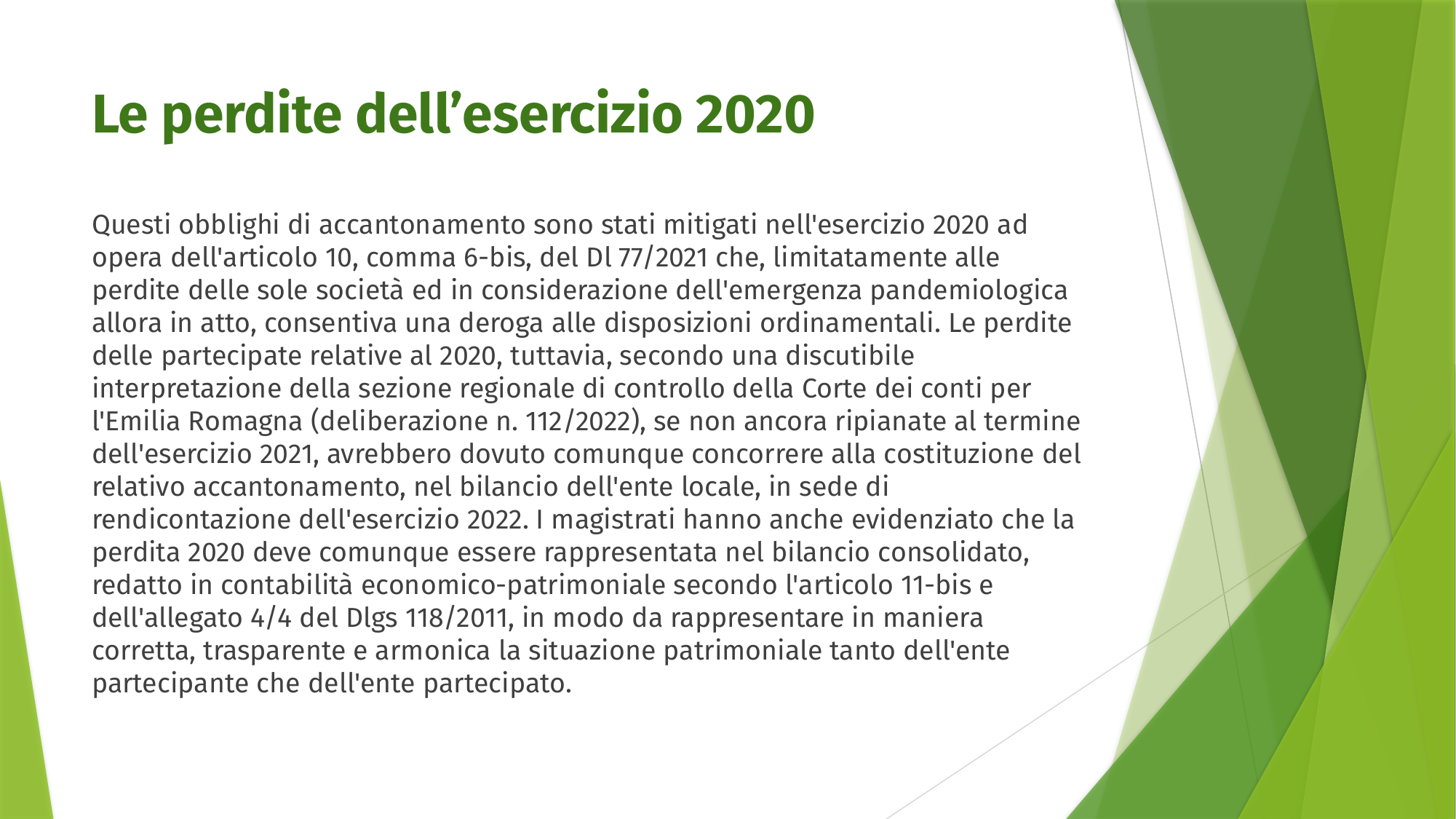

# Le perdite dell’esercizio 2020
Questi obblighi di accantonamento sono stati mitigati nell'esercizio 2020 ad opera dell'articolo 10, comma 6-bis, del Dl 77/2021 che, limitatamente alle perdite delle sole società ed in considerazione dell'emergenza pandemiologica allora in atto, consentiva una deroga alle disposizioni ordinamentali. Le perdite delle partecipate relative al 2020, tuttavia, secondo una discutibile interpretazione della sezione regionale di controllo della Corte dei conti per l'Emilia Romagna (deliberazione n. 112/2022), se non ancora ripianate al termine dell'esercizio 2021, avrebbero dovuto comunque concorrere alla costituzione del relativo accantonamento, nel bilancio dell'ente locale, in sede di rendicontazione dell'esercizio 2022. I magistrati hanno anche evidenziato che la perdita 2020 deve comunque essere rappresentata nel bilancio consolidato, redatto in contabilità economico-patrimoniale secondo l'articolo 11-bis e dell'allegato 4/4 del Dlgs 118/2011, in modo da rappresentare in maniera corretta, trasparente e armonica la situazione patrimoniale tanto dell'ente partecipante che dell'ente partecipato.